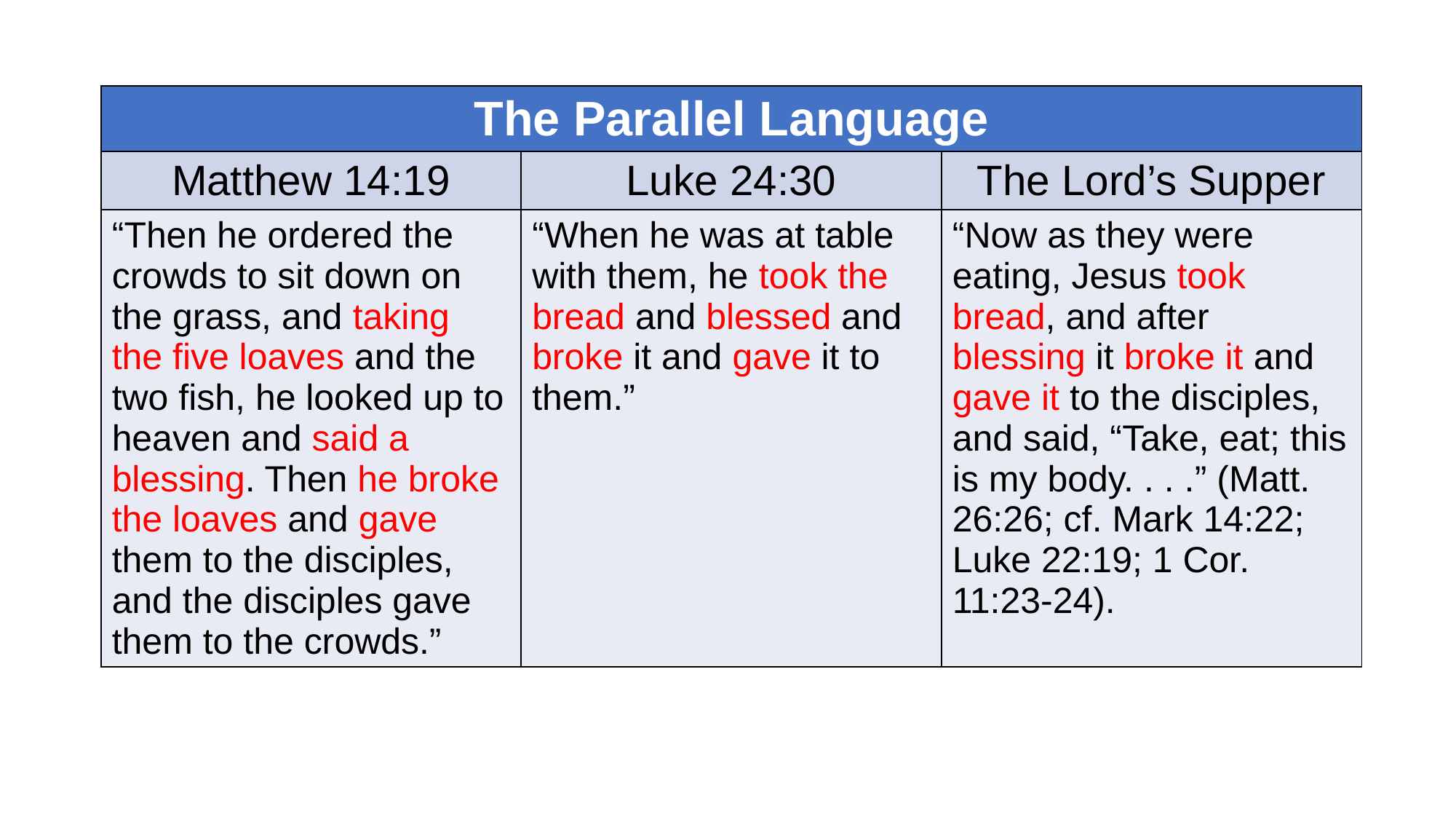

| The Parallel Language |  |  |
| --- | --- | --- |
| Matthew 14:19 | Luke 24:30 | The Lord’s Supper |
| “Then he ordered the crowds to sit down on the grass, and taking the five loaves and the two fish, he looked up to heaven and said a blessing. Then he broke the loaves and gave them to the disciples, and the disciples gave them to the crowds.” | “When he was at table with them, he took the bread and blessed and broke it and gave it to them.” | “Now as they were eating, Jesus took bread, and after blessing it broke it and gave it to the disciples, and said, “Take, eat; this is my body. . . .” (Matt. 26:26; cf. Mark 14:22; Luke 22:19; 1 Cor. 11:23-24). |